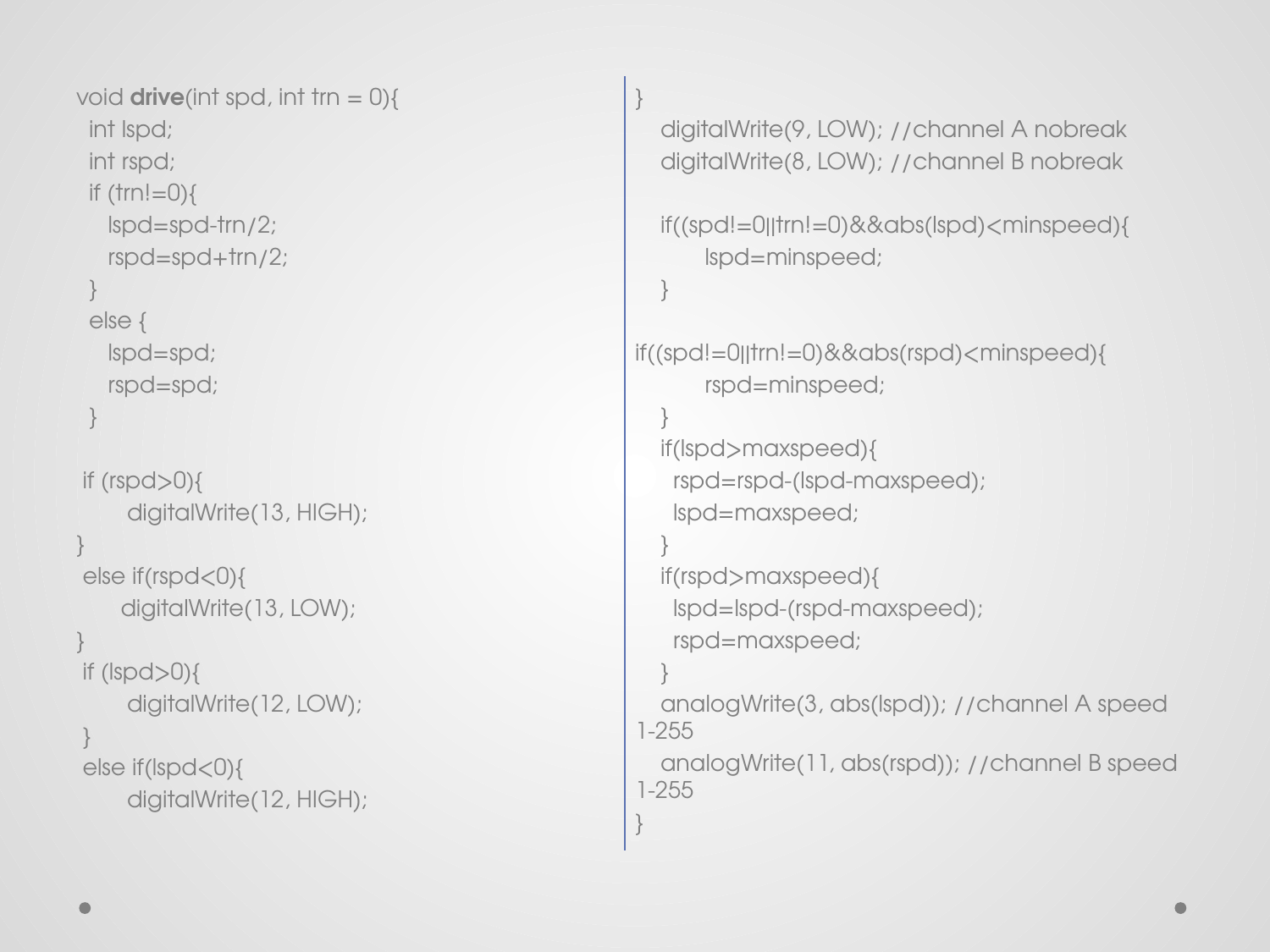

void drive(int spd, int trn = 0){
  int lspd;
  int rspd;
  if (trn!=0){
     lspd=spd-trn/2;
     rspd=spd+trn/2;
  }
  else {
     lspd=spd;
     rspd=spd;
  }

 if (rspd>0){
        digitalWrite(13, HIGH);
}
 else if(rspd<0){
       digitalWrite(13, LOW);
}
 if (lspd>0){
        digitalWrite(12, LOW);
 }
 else if(lspd<0){
        digitalWrite(12, HIGH);
}
    digitalWrite(9, LOW); //channel A nobreak
    digitalWrite(8, LOW); //channel B nobreak

    if((spd!=0||trn!=0)&&abs(lspd)<minspeed){
           lspd=minspeed;
    }

if((spd!=0||trn!=0)&&abs(rspd)<minspeed){
           rspd=minspeed;
    }
    if(lspd>maxspeed){
      rspd=rspd-(lspd-maxspeed);
      lspd=maxspeed;
    }
    if(rspd>maxspeed){
      lspd=lspd-(rspd-maxspeed);
      rspd=maxspeed;
    }
    analogWrite(3, abs(lspd)); //channel A speed 1-255
    analogWrite(11, abs(rspd)); //channel B speed 1-255
}